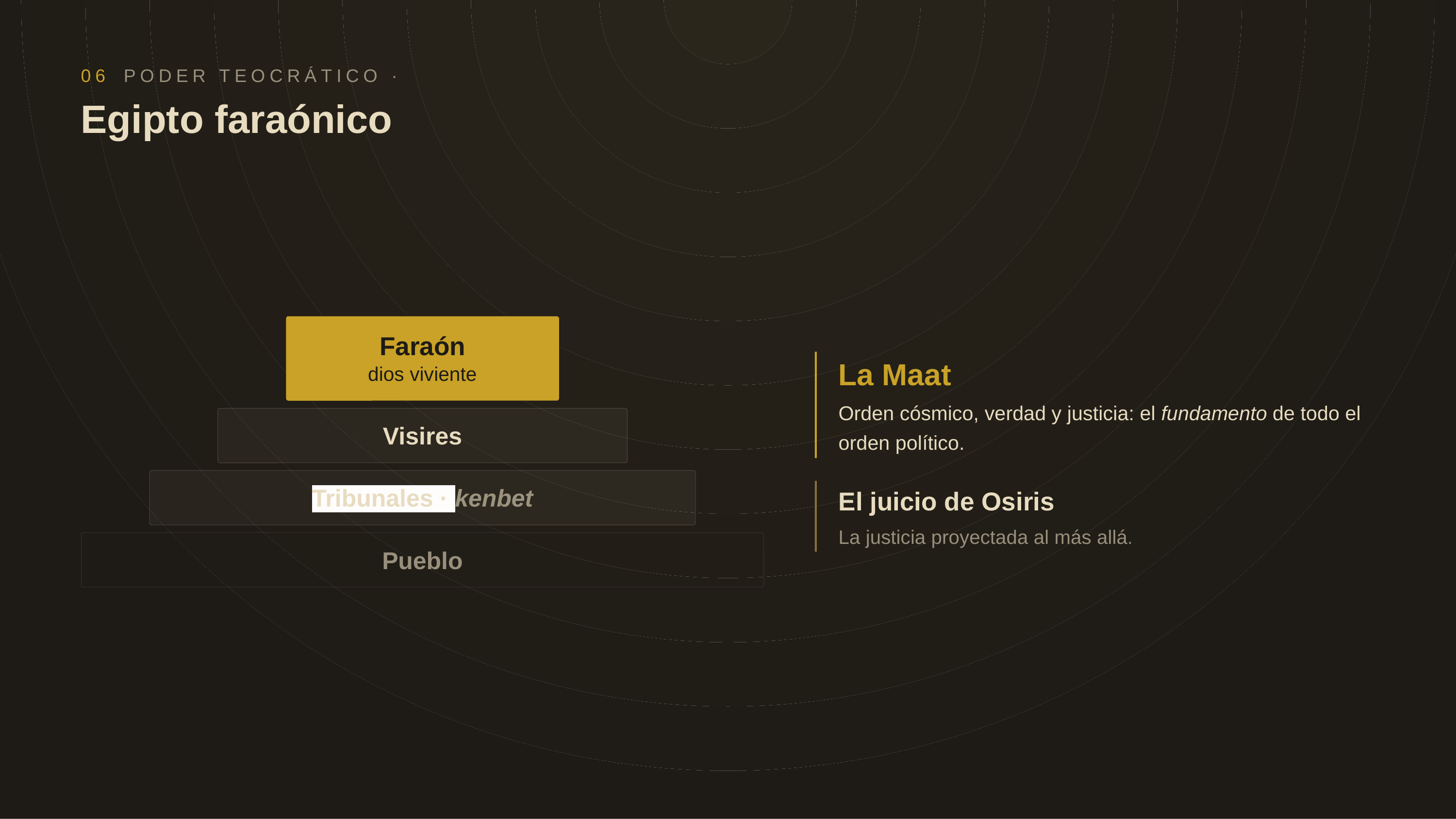

06
PODER TEOCRÁTICO · EL NILO
Egipto faraónico

Faraón

La Maat
dios viviente
Orden cósmico, verdad y justicia: el fundamento de todo el orden político.

Visires

Tribunales · kenbet
El juicio de Osiris
La justicia proyectada al más allá.

Pueblo